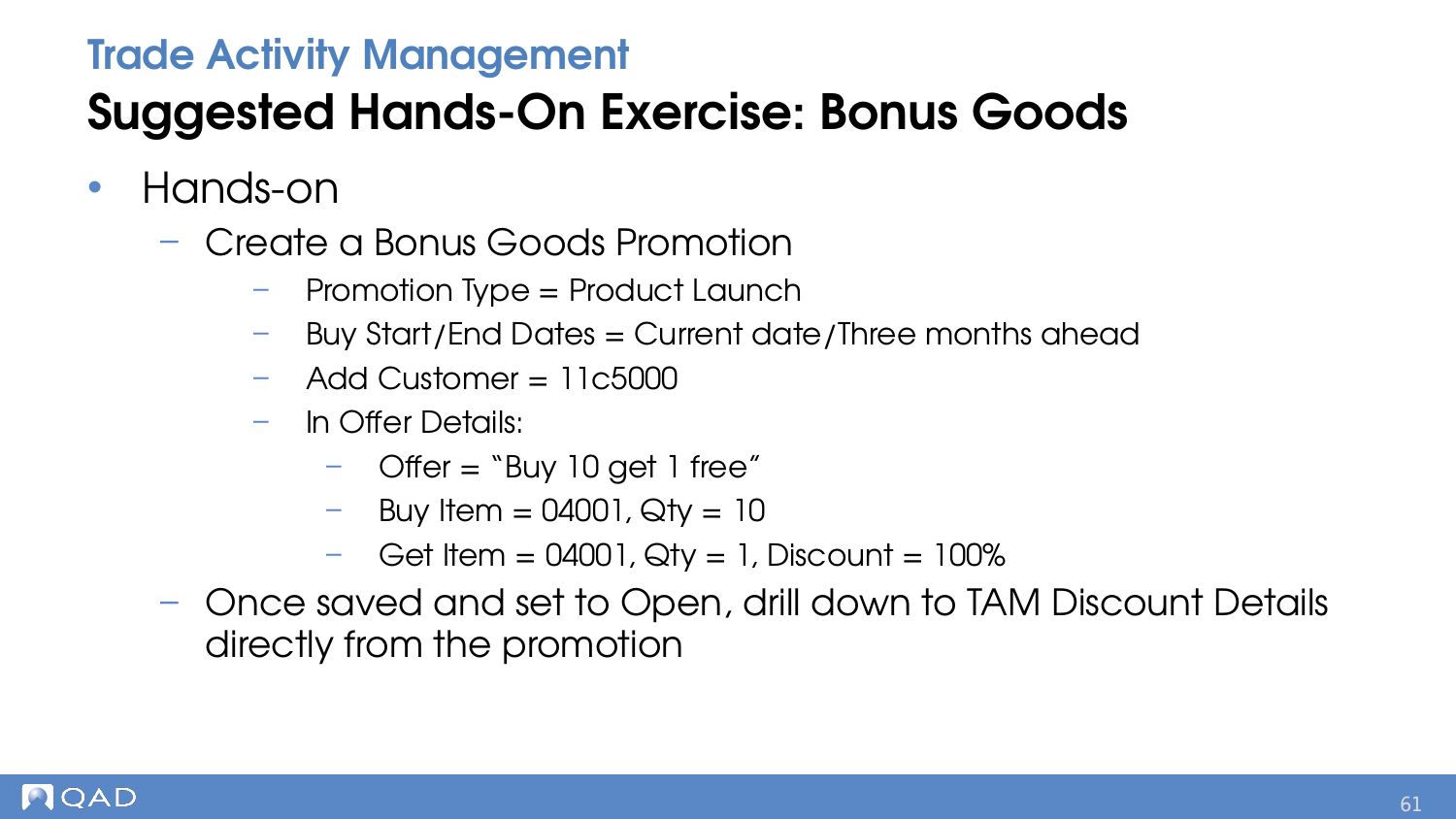

Trade Activity Management
Suggested Hands-On Exercise: Bonus Goods
Hands-on
Create a Bonus Goods Promotion
Promotion Type = Product Launch
Buy Start/End Dates = Current date/Three months ahead
Add Customer = 11c5000
In Offer Details:
Offer = “Buy 10 get 1 free”
Buy Item = 04001, Qty = 10
Get Item = 04001, Qty = 1, Discount = 100%
Once saved and set to Open, drill down to TAM Discount Details directly from the promotion

61